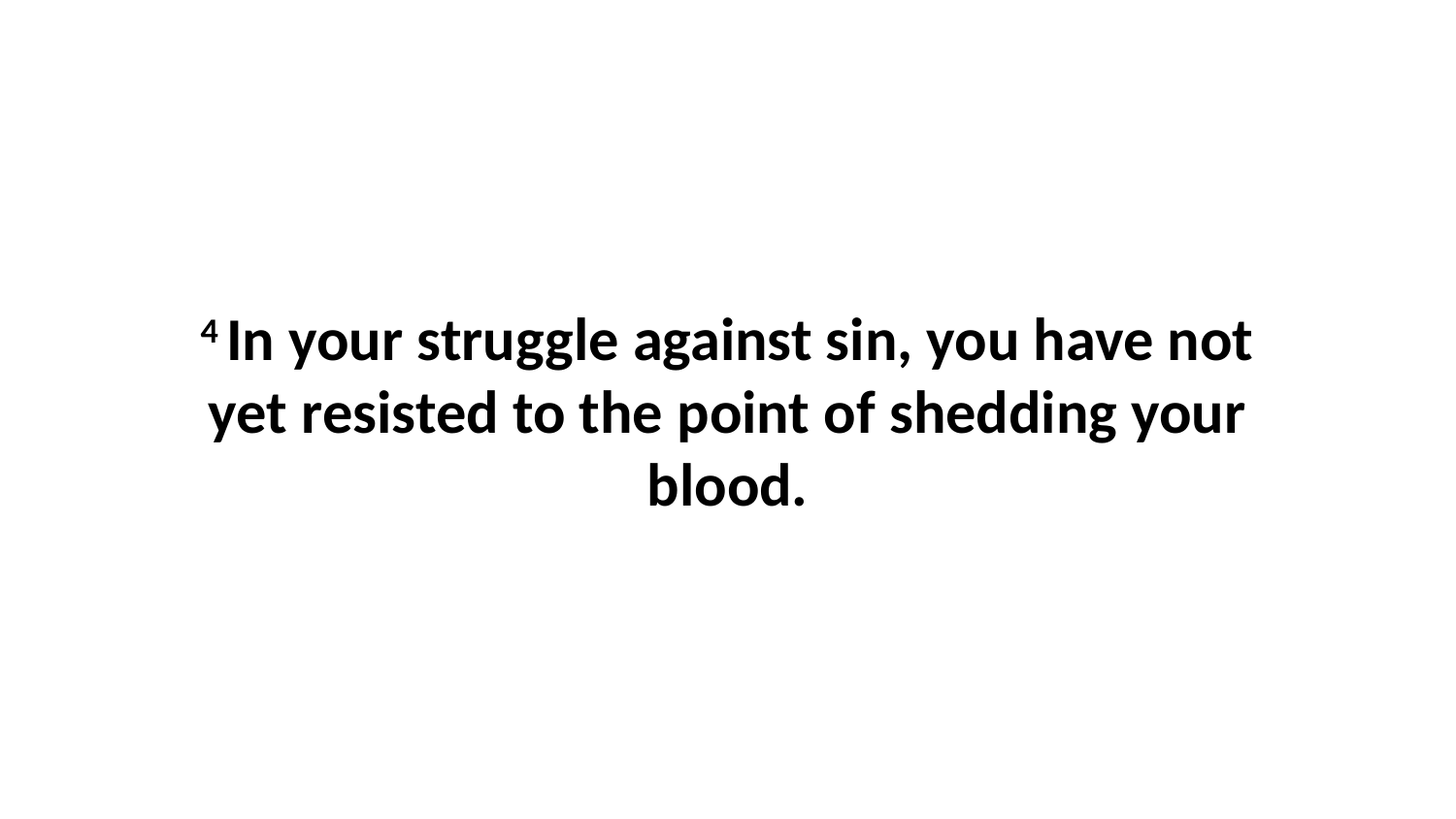

4 In your struggle against sin, you have not yet resisted to the point of shedding your blood.